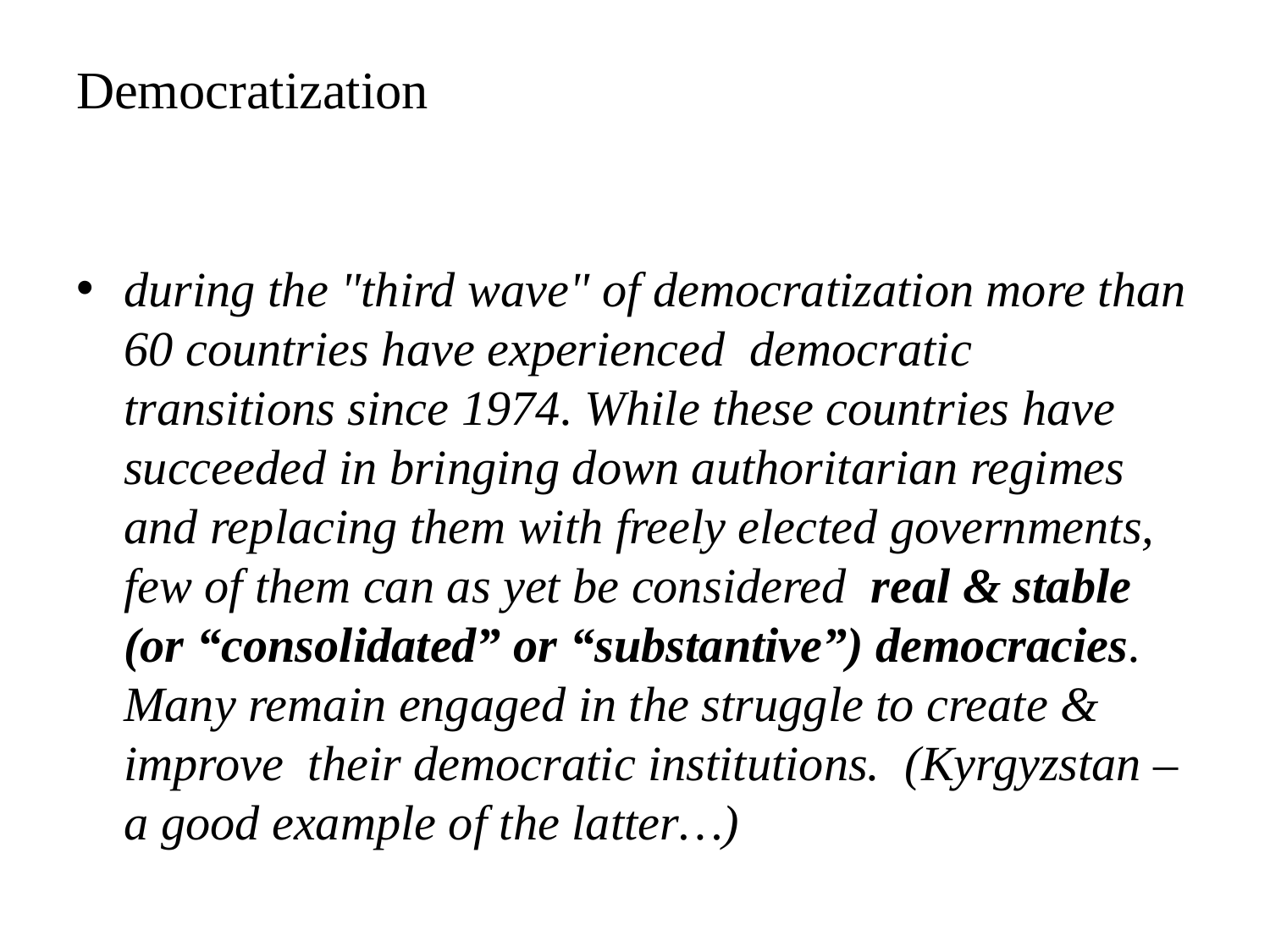

# Democratization

during the "third wave" of democratization more than 60 countries have experienced  democratic transitions since 1974. While these countries have  succeeded in bringing down authoritarian regimes and replacing them with freely elected governments, few of them can as yet be considered  real & stable (or “consolidated” or “substantive”) democracies. Many remain engaged in the struggle to create & improve  their democratic institutions.  (Kyrgyzstan – a good example of the latter…)